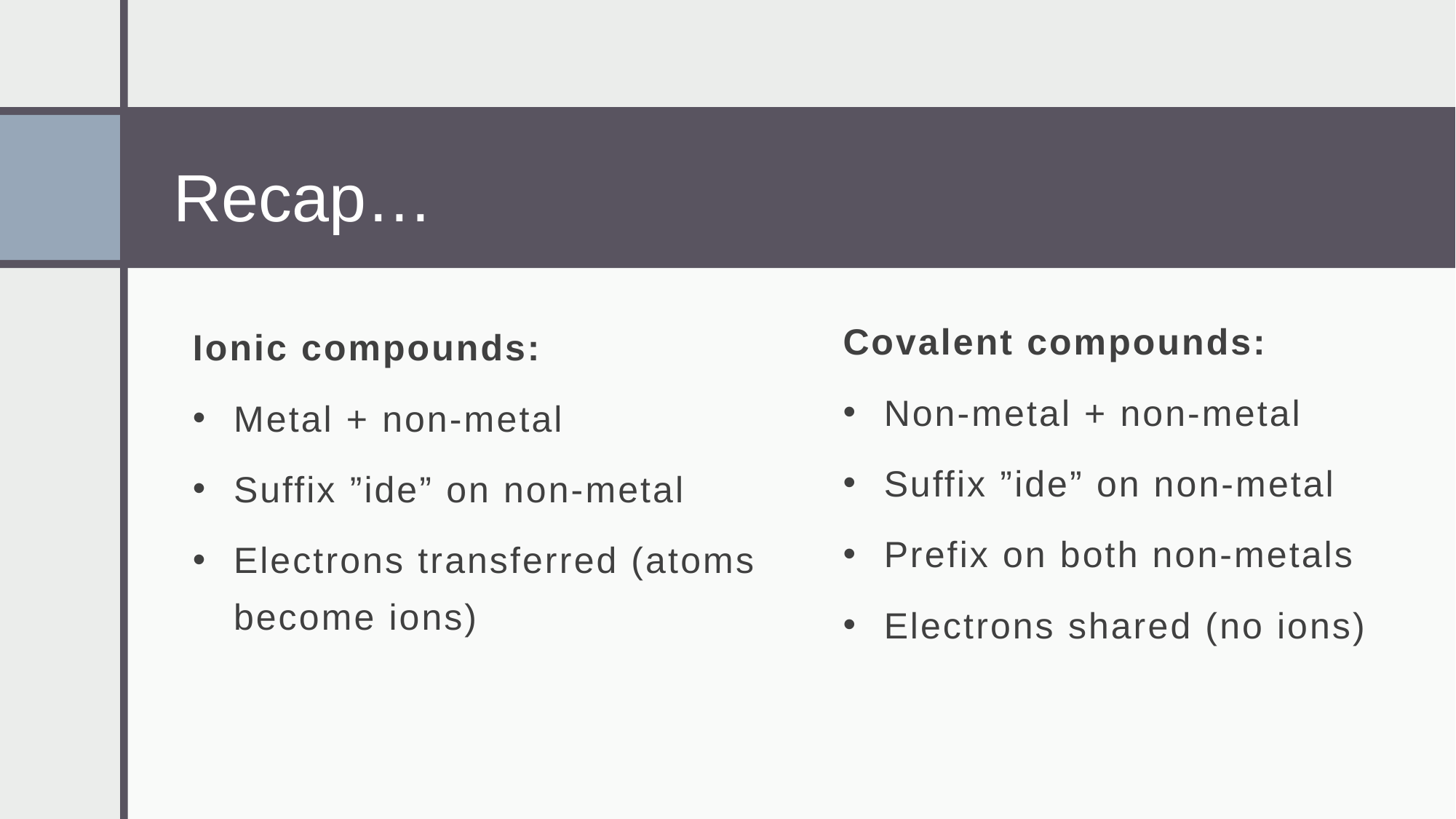

Recap…

Covalent compounds:
Non-metal + non-metal
Suffix ”ide” on non-metal
Prefix on both non-metals
Electrons shared (no ions)

Ionic compounds:
Metal + non-metal
Suffix ”ide” on non-metal
Electrons transferred (atoms become ions)